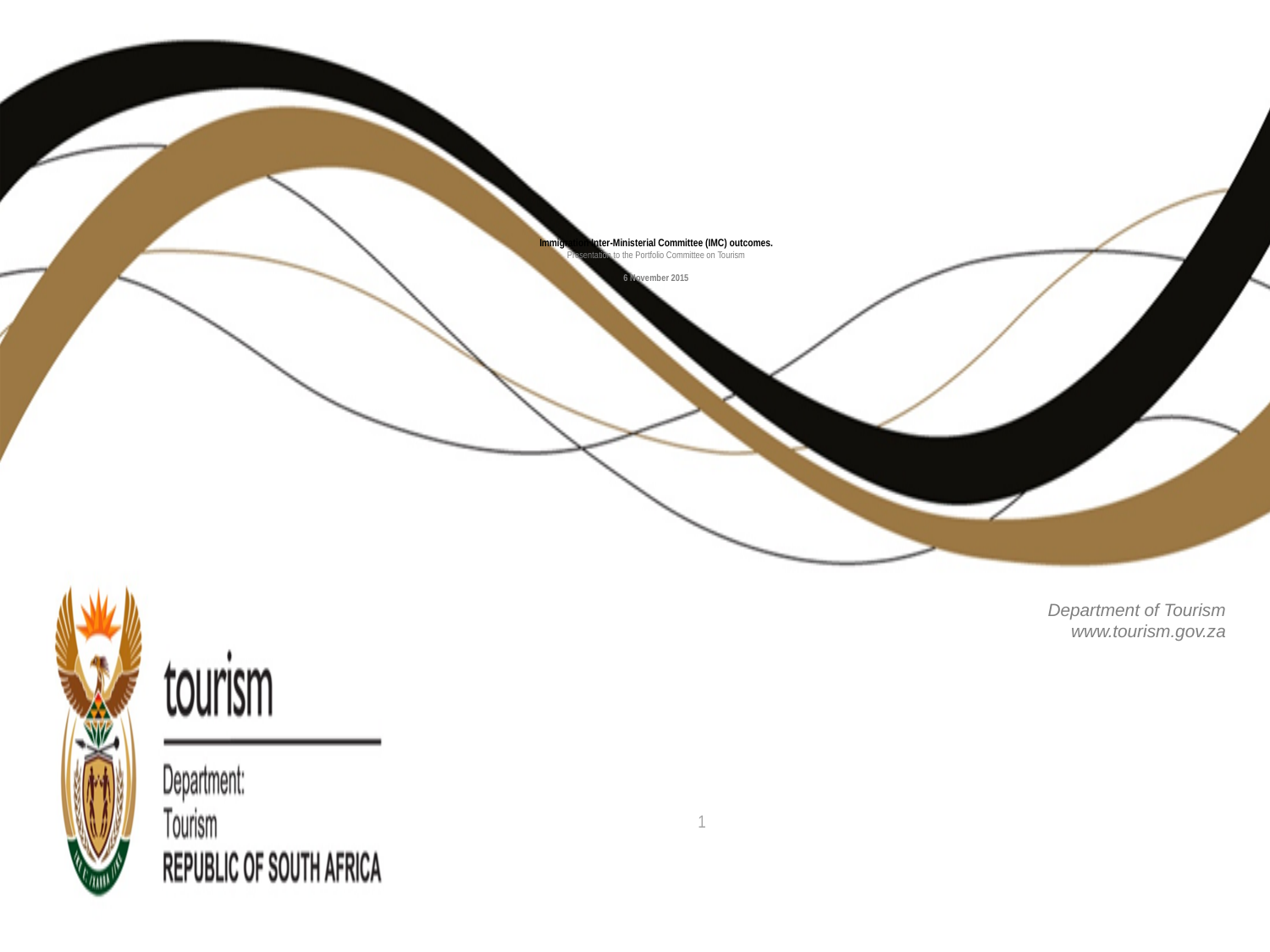

# Immigration Inter-Ministerial Committee (IMC) outcomes. Presentation to the Portfolio Committee on Tourism 6 November 2015
Department of Tourism
www.tourism.gov.za
1